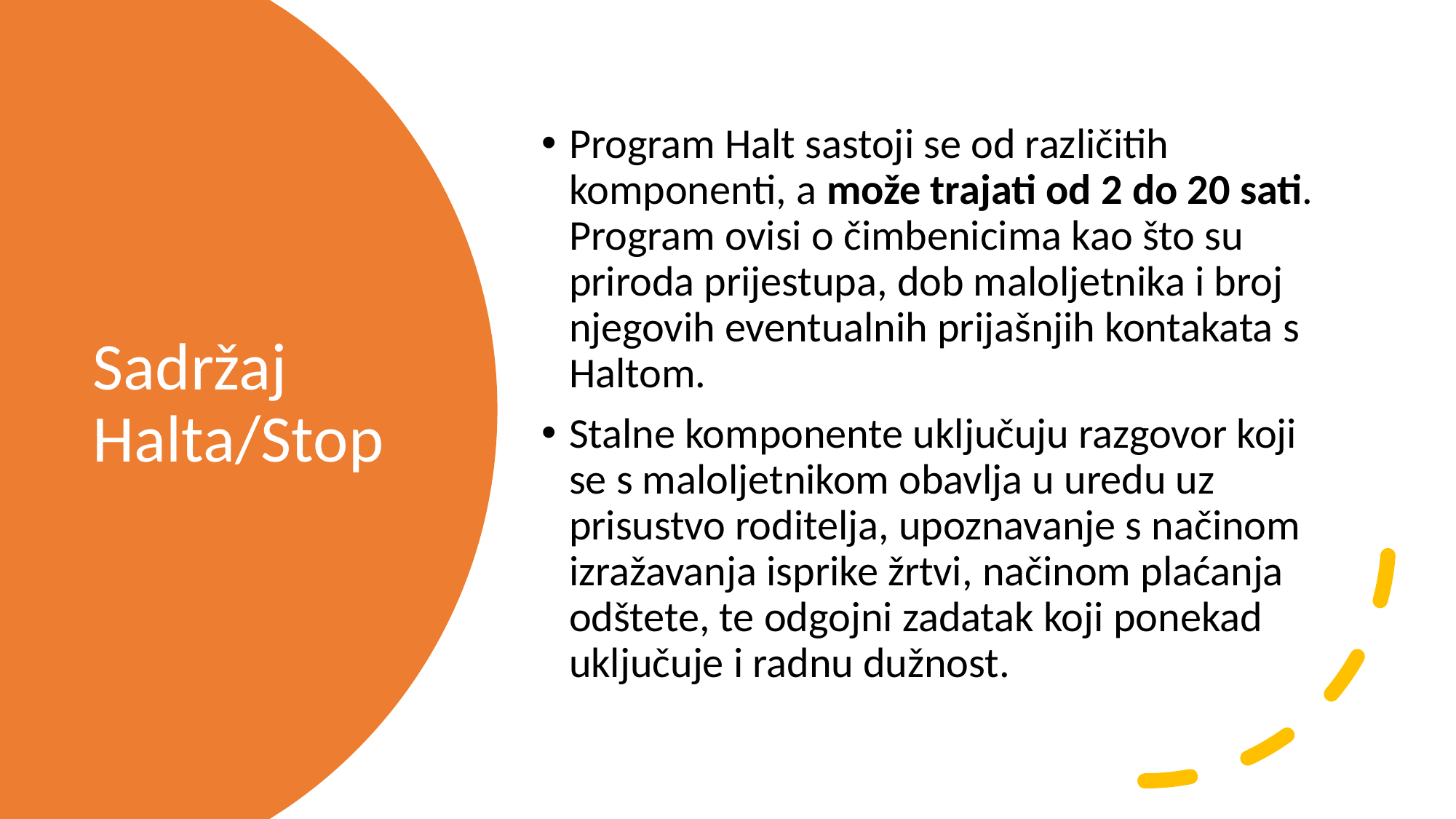

Program Halt sastoji se od različitih komponenti, a može trajati od 2 do 20 sati. Program ovisi o čimbenicima kao što su priroda prijestupa, dob maloljetnika i broj njegovih eventualnih prijašnjih kontakata s Haltom.
Stalne komponente uključuju razgovor koji se s maloljetnikom obavlja u uredu uz prisustvo roditelja, upoznavanje s načinom izražavanja isprike žrtvi, načinom plaćanja odštete, te odgojni zadatak koji ponekad uključuje i radnu dužnost.
# Sadržaj Halta/Stop